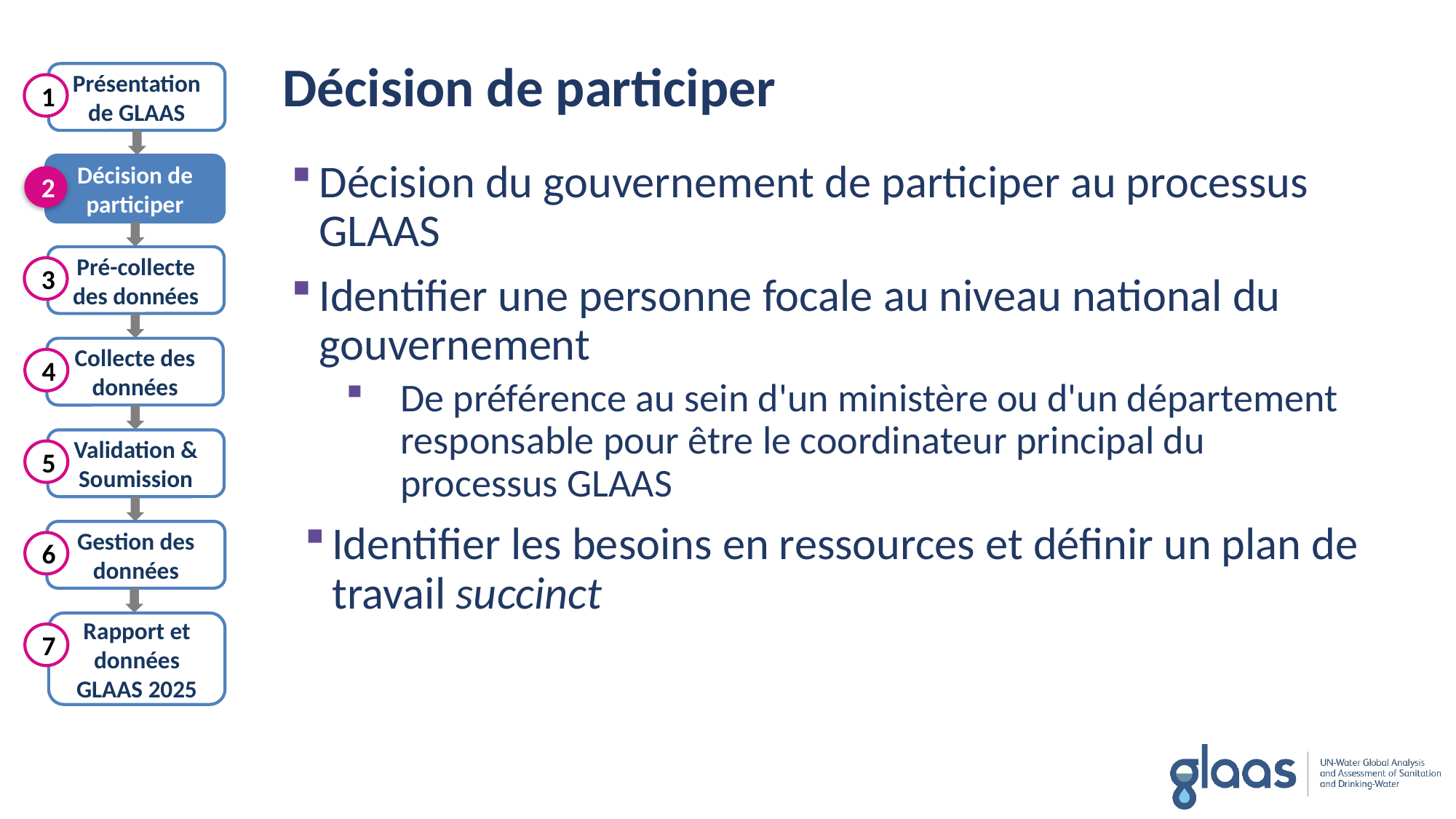

Décision de participer
Présentation de GLAAS
Décision de participer
Pré-collecte des données
Collecte des données
Validation & Soumission
Gestion des données
Rapport et données GLAAS 2025
1
2
3
4
5
6
7

Décision du gouvernement de participer au processus GLAAS
Identifier une personne focale au niveau national du gouvernement
De préférence au sein d'un ministère ou d'un département responsable pour être le coordinateur principal du processus GLAAS
Identifier les besoins en ressources et définir un plan de travail succinct